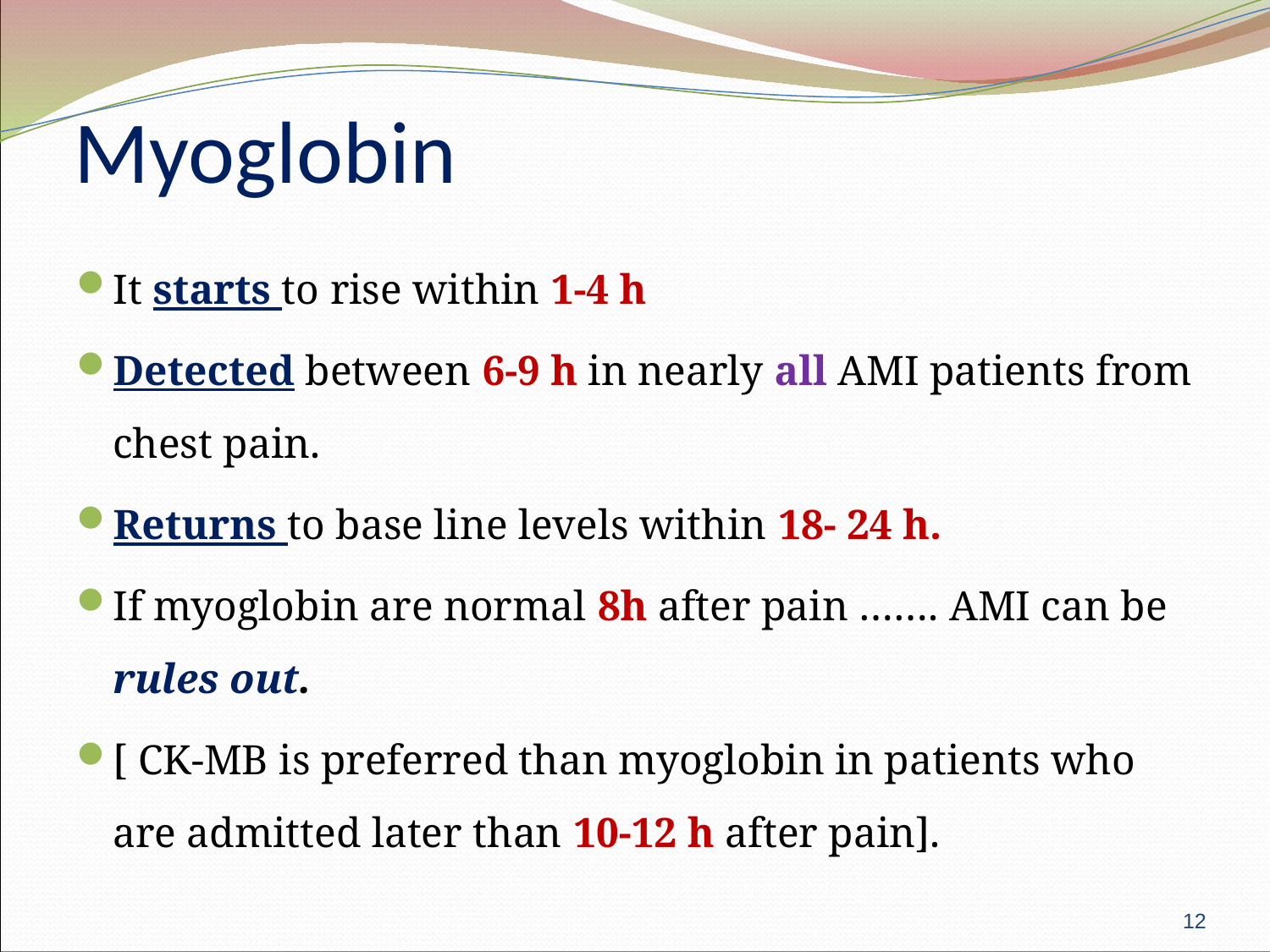

# Myoglobin
It starts to rise within 1-4 h
Detected between 6-9 h in nearly all AMI patients from chest pain.
Returns to base line levels within 18- 24 h.
If myoglobin are normal 8h after pain ……. AMI can be rules out.
[ CK-MB is preferred than myoglobin in patients who are admitted later than 10-12 h after pain].

12